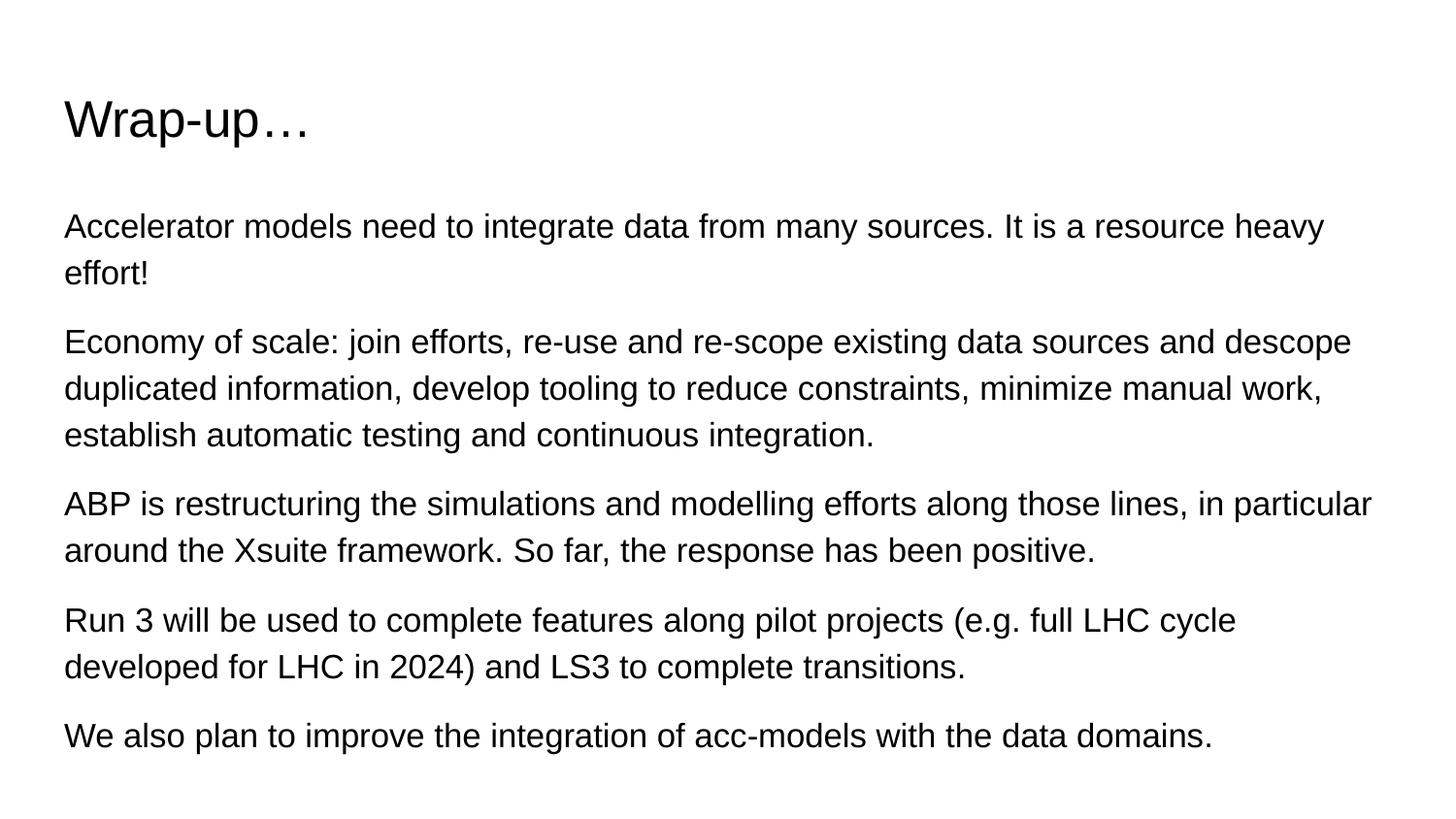

# Wrap-up…
Accelerator models need to integrate data from many sources. It is a resource heavy effort!
Economy of scale: join efforts, re-use and re-scope existing data sources and descope duplicated information, develop tooling to reduce constraints, minimize manual work, establish automatic testing and continuous integration.
ABP is restructuring the simulations and modelling efforts along those lines, in particular around the Xsuite framework. So far, the response has been positive.
Run 3 will be used to complete features along pilot projects (e.g. full LHC cycle developed for LHC in 2024) and LS3 to complete transitions.
We also plan to improve the integration of acc-models with the data domains.